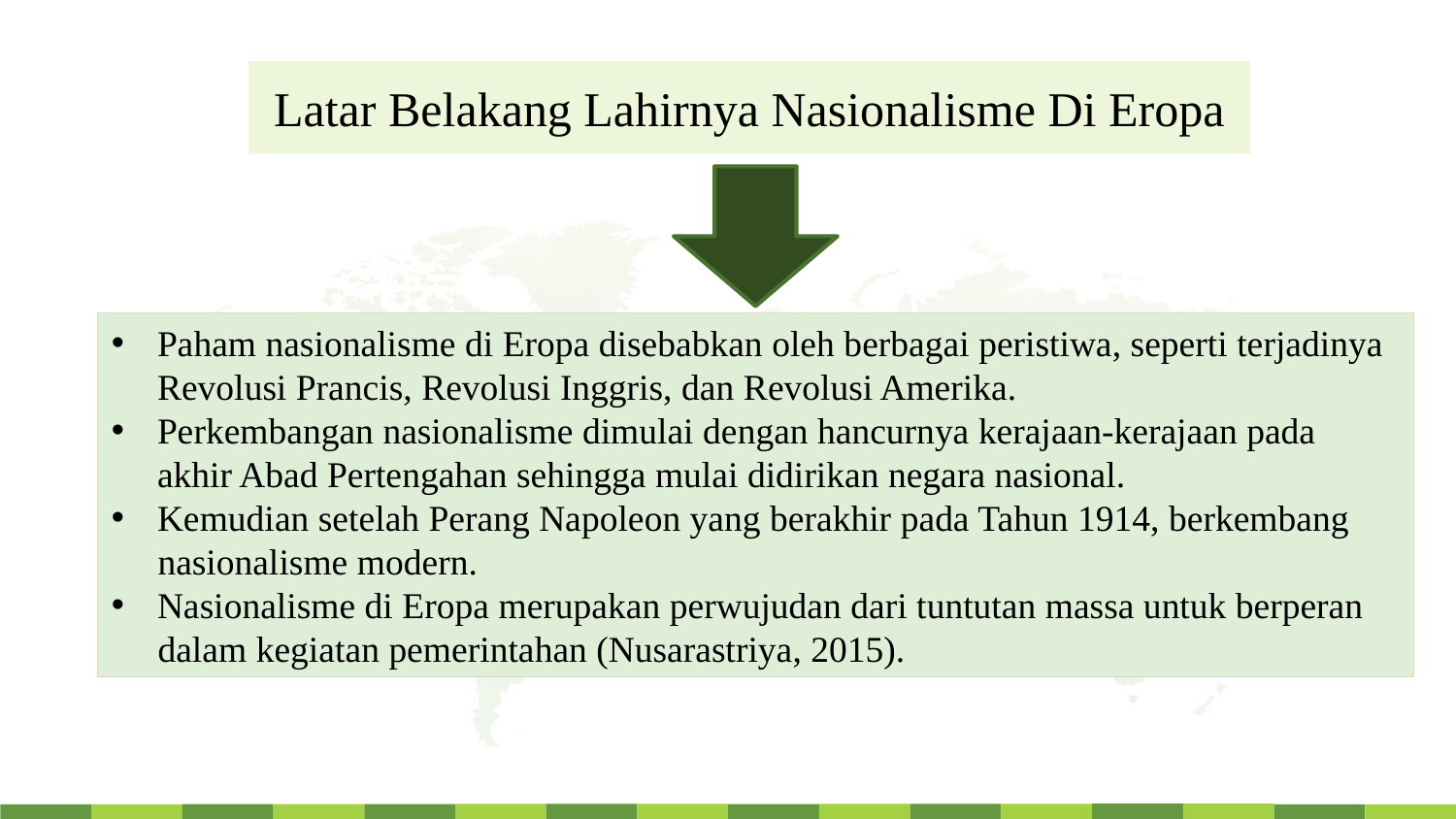

Latar Belakang Lahirnya Nasionalisme Di Eropa

Paham nasionalisme di Eropa disebabkan oleh berbagai peristiwa, seperti terjadinya Revolusi Prancis, Revolusi Inggris, dan Revolusi Amerika.
Perkembangan nasionalisme dimulai dengan hancurnya kerajaan-kerajaan pada akhir Abad Pertengahan sehingga mulai didirikan negara nasional.
Kemudian setelah Perang Napoleon yang berakhir pada Tahun 1914, berkembang
     nasionalisme modern.
Nasionalisme di Eropa merupakan perwujudan dari tuntutan massa untuk berperan
     dalam kegiatan pemerintahan (Nusarastriya, 2015).